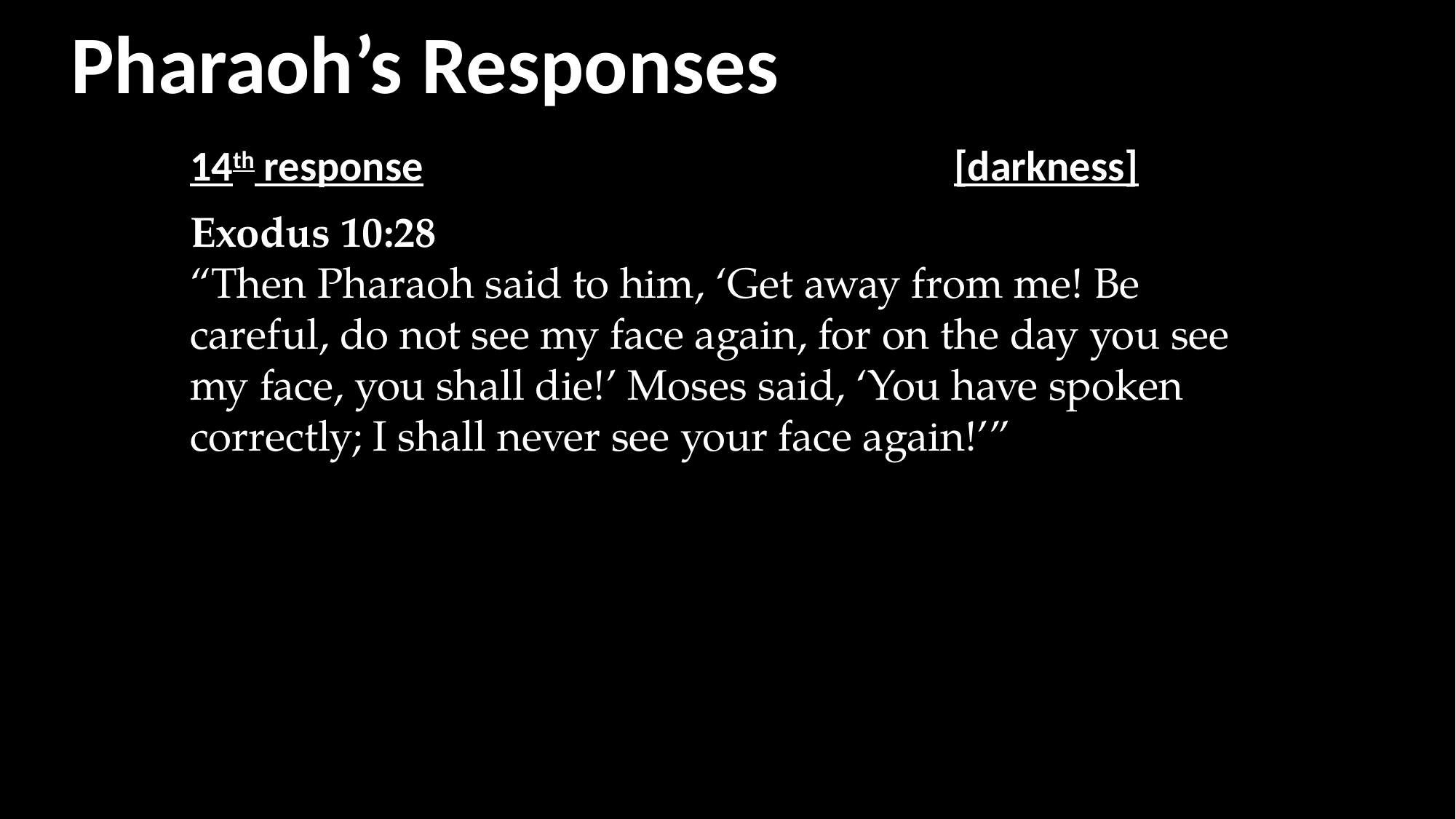

Pharaoh’s Responses
14th response					[darkness]
Exodus 10:28
“Then Pharaoh said to him, ‘Get away from me! Be careful, do not see my face again, for on the day you see my face, you shall die!’ Moses said, ‘You have spoken correctly; I shall never see your face again!’”